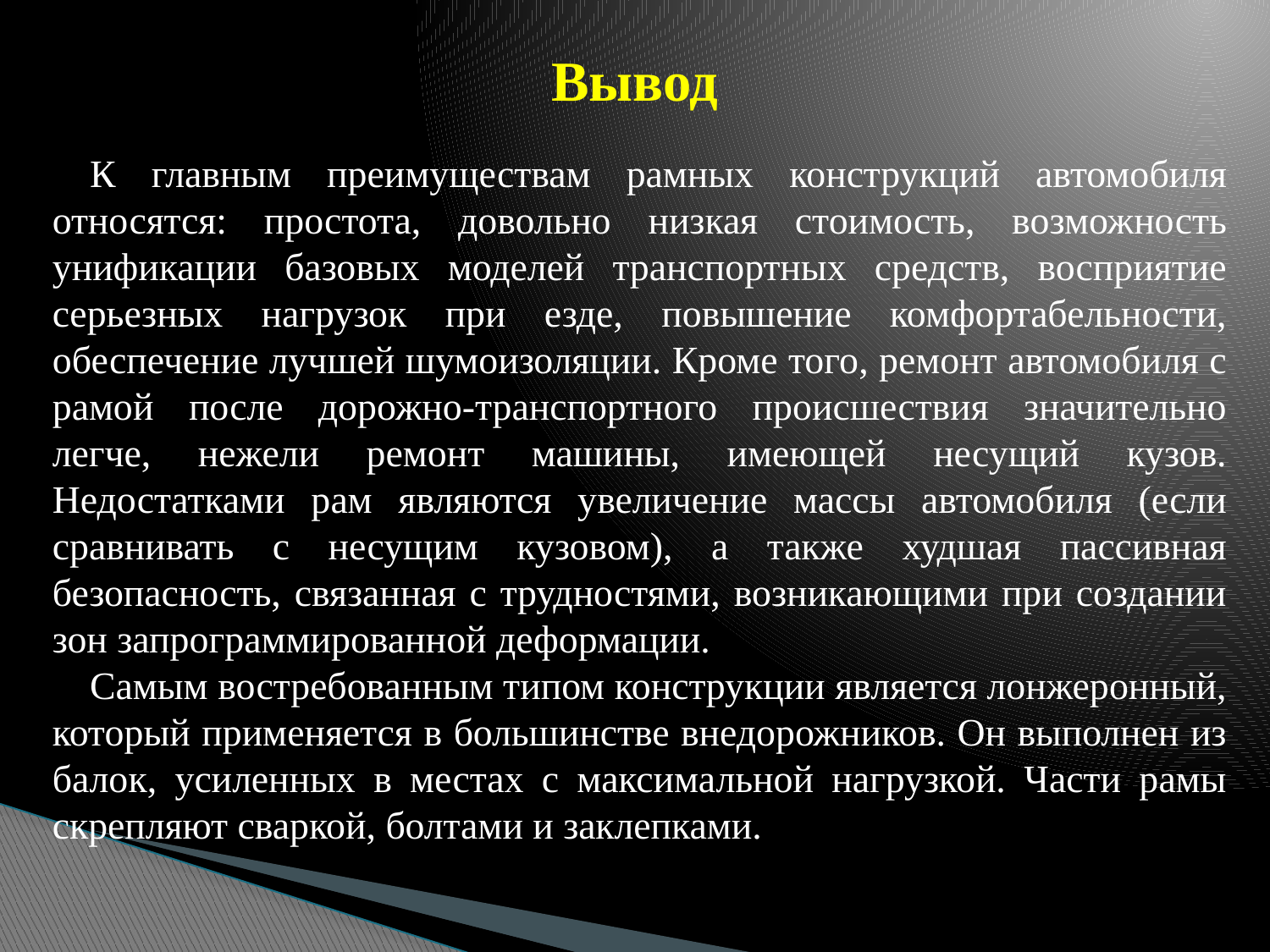

# Вывод
К главным преимуществам рамных конструкций автомобиля относятся: простота, довольно низкая стоимость, возможность унификации базовых моделей транспортных средств, восприятие серьезных нагрузок при езде, повышение комфортабельности, обеспечение лучшей шумоизоляции. Кроме того, ремонт автомобиля с рамой после дорожно-транспортного происшествия значительно легче, нежели ремонт машины, имеющей несущий кузов. Недостатками рам являются увеличение массы автомобиля (если сравнивать с несущим кузовом), а также худшая пассивная безопасность, связанная с трудностями, возникающими при создании зон запрограммированной деформации.
Самым востребованным типом конструкции является лонжеронный, который применяется в большинстве внедорожников. Он выполнен из балок, усиленных в местах с максимальной нагрузкой. Части рамы скрепляют сваркой, болтами и заклепками.